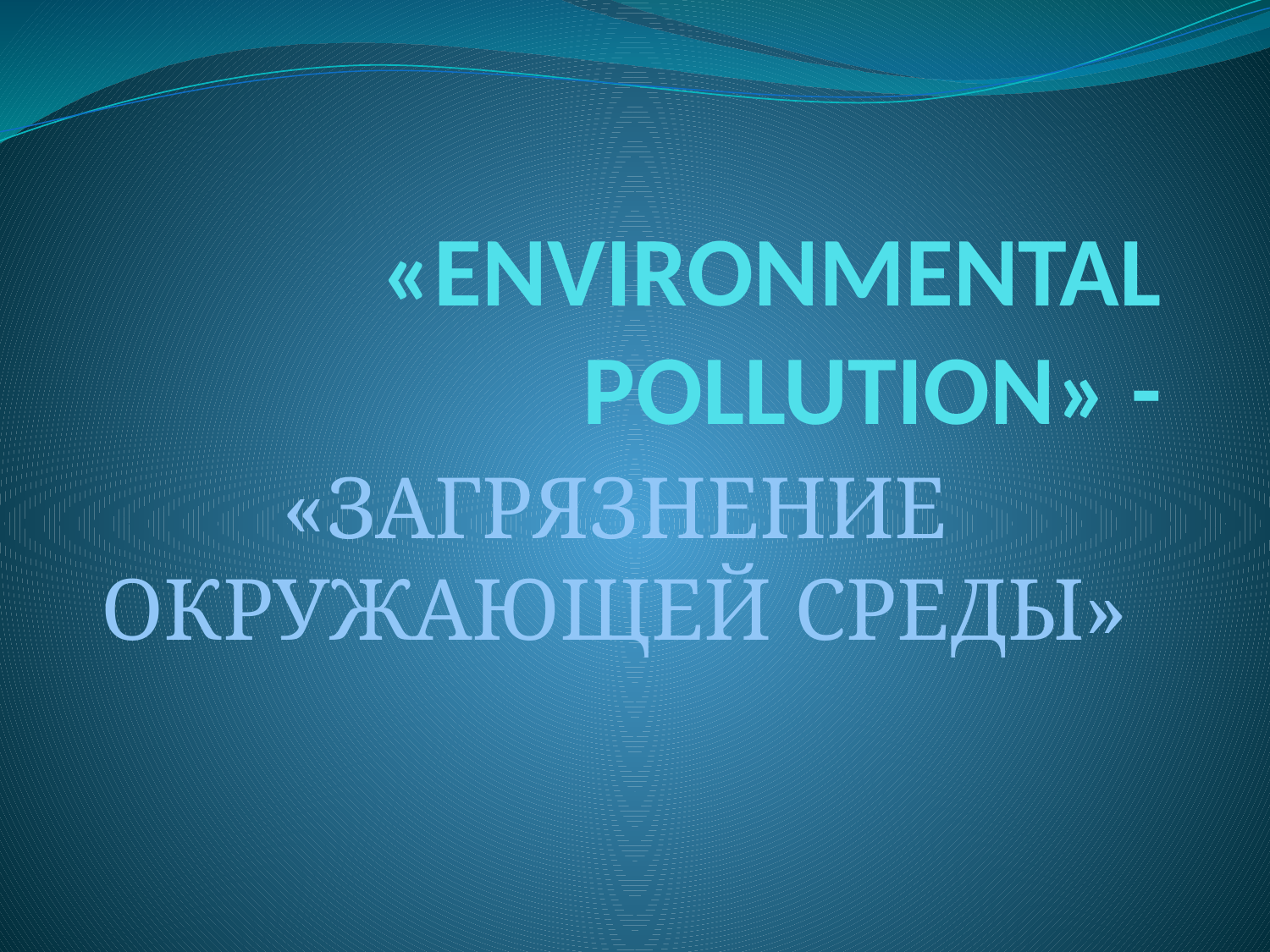

# «ENVIRONMENTAL POLLUTION» -
«ЗАГРЯЗНЕНИЕ ОКРУЖАЮЩЕЙ СРЕДЫ»